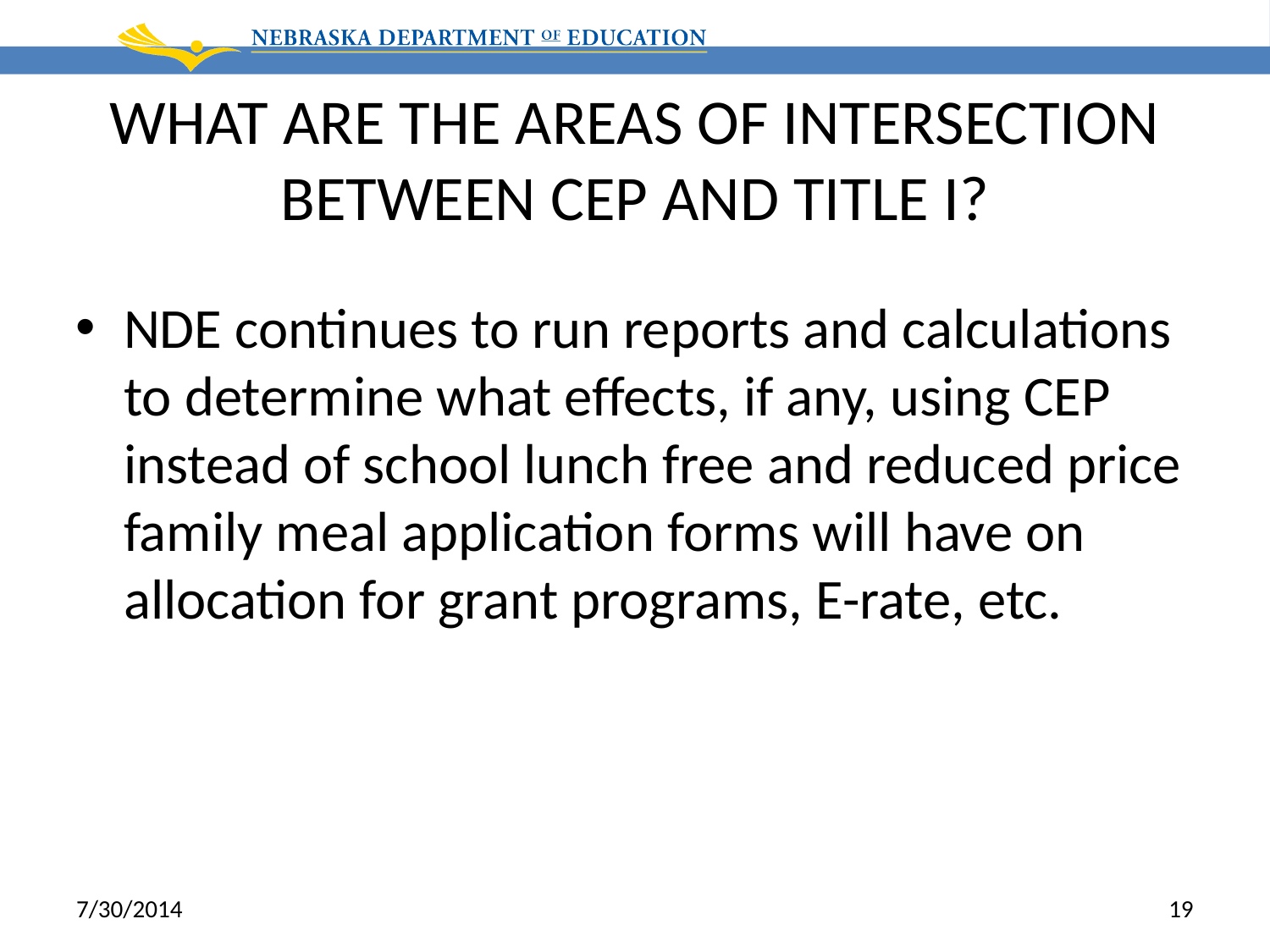

# WHAT ARE THE AREAS OF INTERSECTION BETWEEN CEP AND TITLE I?
NDE continues to run reports and calculations to determine what effects, if any, using CEP instead of school lunch free and reduced price family meal application forms will have on allocation for grant programs, E-rate, etc.

7/30/2014
19